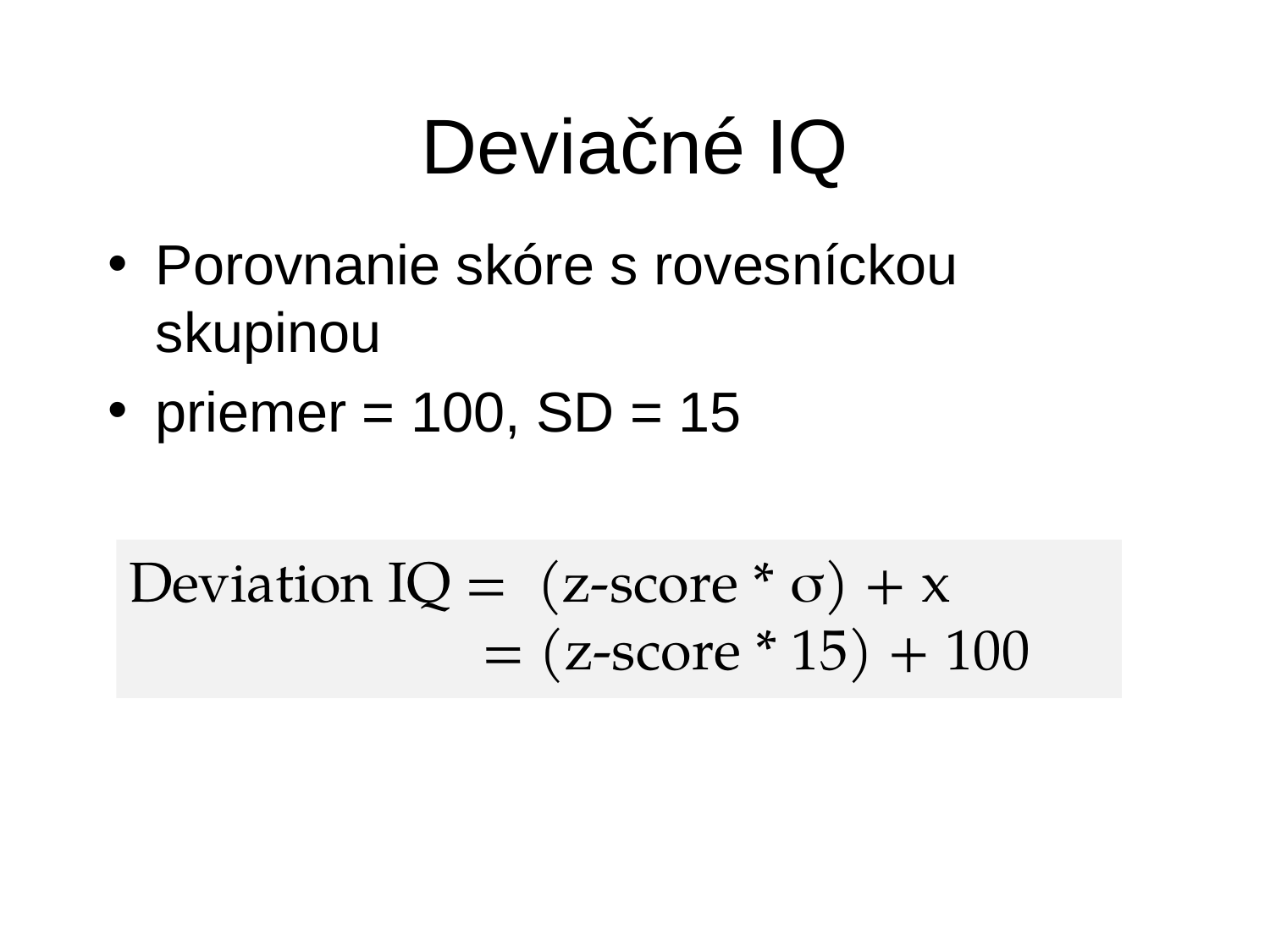

# Deviačné IQ
Porovnanie skóre s rovesníckou skupinou
priemer = 100, SD = 15
Deviation IQ =  (z-score * σ) + x
		       = (z-score * 15) + 100